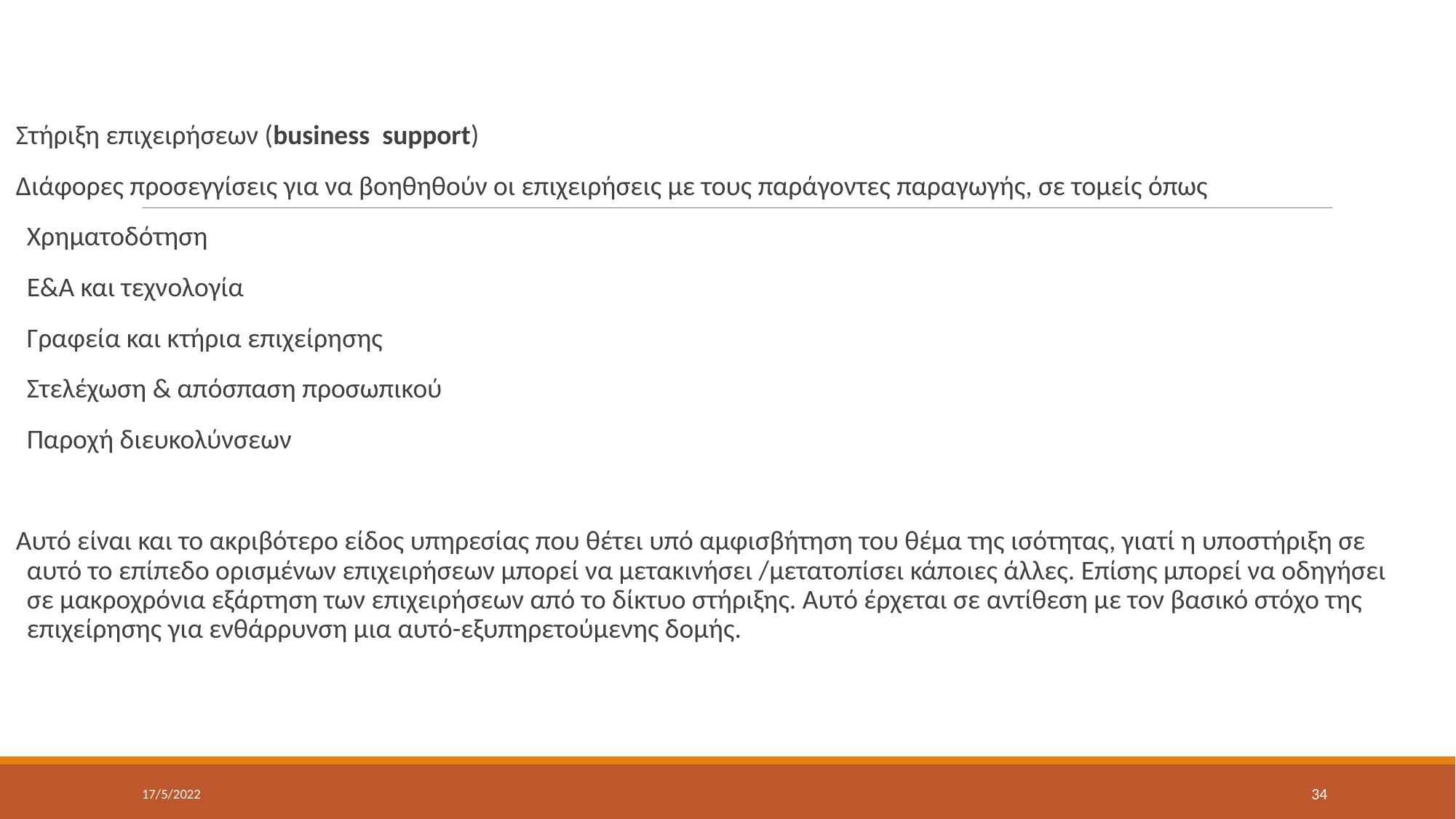

Στήριξη επιχειρήσεων (business  support)
Διάφορες προσεγγίσεις για να βοηθηθούν οι επιχειρήσεις με τους παράγοντες παραγωγής, σε τομείς όπως
Χρηματοδότηση
Ε&Α και τεχνολογία
Γραφεία και κτήρια επιχείρησης
Στελέχωση & απόσπαση προσωπικού
Παροχή διευκολύνσεων

Αυτό είναι και το ακριβότερο είδος υπηρεσίας που θέτει υπό αμφισβήτηση του θέμα της ισότητας, γιατί η υποστήριξη σε αυτό το επίπεδο ορισμένων επιχειρήσεων μπορεί να μετακινήσει /μετατοπίσει κάποιες άλλες. Επίσης μπορεί να οδηγήσει σε μακροχρόνια εξάρτηση των επιχειρήσεων από το δίκτυο στήριξης. Αυτό έρχεται σε αντίθεση με τον βασικό στόχο της επιχείρησης για ενθάρρυνση μια αυτό-εξυπηρετούμενης δομής.

17/5/2022
34